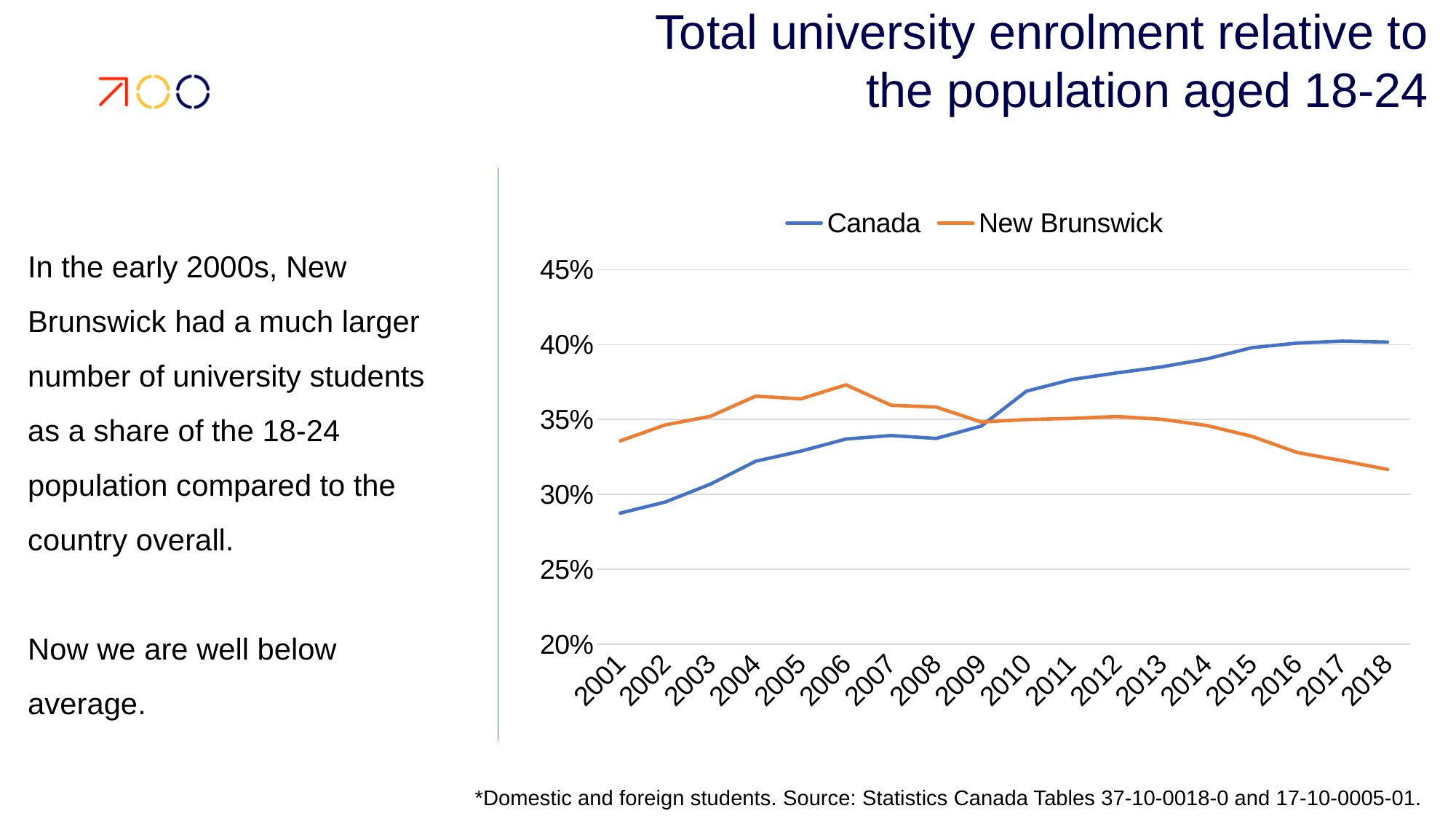

# Total university enrolment relative to the population aged 18-24

### Chart

| Category | Canada | New Brunswick |
|---|---|---|
| 2001 | 0.28749831811239135 | 0.335712174316963 |
| 2002 | 0.29493000113851764 | 0.3464154151317654 |
| 2003 | 0.3068643479253108 | 0.3521483208689965 |
| 2004 | 0.32213414082950015 | 0.36555843859599096 |
| 2005 | 0.32887636695106315 | 0.3637673565627456 |
| 2006 | 0.33695797168183816 | 0.37314673275849275 |
| 2007 | 0.33932477637041697 | 0.3594733915448083 |
| 2008 | 0.33735290557186226 | 0.35829932075244364 |
| 2009 | 0.34563956983314675 | 0.348312578956867 |
| 2010 | 0.36889147504491004 | 0.3499527941374815 |
| 2011 | 0.37663285697021337 | 0.35073978674973044 |
| 2012 | 0.38107468927472793 | 0.3519847397583795 |
| 2013 | 0.38513187646957187 | 0.35013607125185553 |
| 2014 | 0.3904513590910717 | 0.3459729151817534 |
| 2015 | 0.3979541004983343 | 0.3386914971820632 |
| 2016 | 0.40098388861666107 | 0.3279522810264206 |
| 2017 | 0.4023199175714532 | 0.3224885465772525 |
| 2018 | 0.4016526030219369 | 0.31666138369396574 |
In the early 2000s, New Brunswick had a much larger number of university students as a share of the 18-24 population compared to the country overall.

Now we are well below average.
*Domestic and foreign students. Source: Statistics Canada Tables 37-10-0018-0 and 17-10-0005-01.